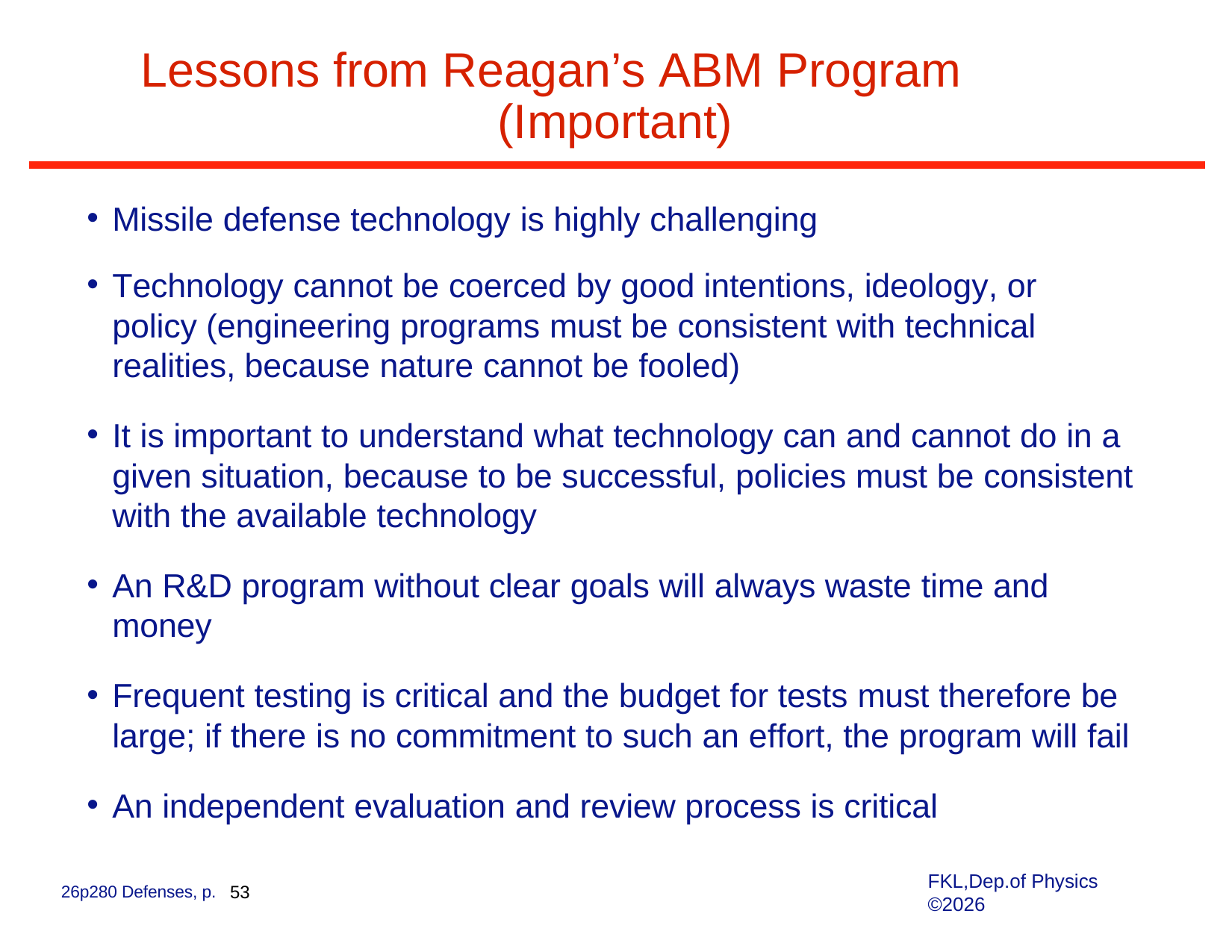

# Lessons from Reagan’s ABM Program (Important)
Missile defense technology is highly challenging

Technology cannot be coerced by good intentions, ideology, or policy (engineering programs must be consistent with technical realities, because nature cannot be fooled)

It is important to understand what technology can and cannot do in a given situation, because to be successful, policies must be consistent with the available technology

An R&D program without clear goals will always waste time and money

Frequent testing is critical and the budget for tests must therefore be large; if there is no commitment to such an effort, the program will fail

An independent evaluation and review process is critical
FKL,Dep.of Physics ©2026
26p280 Defenses, p.   53